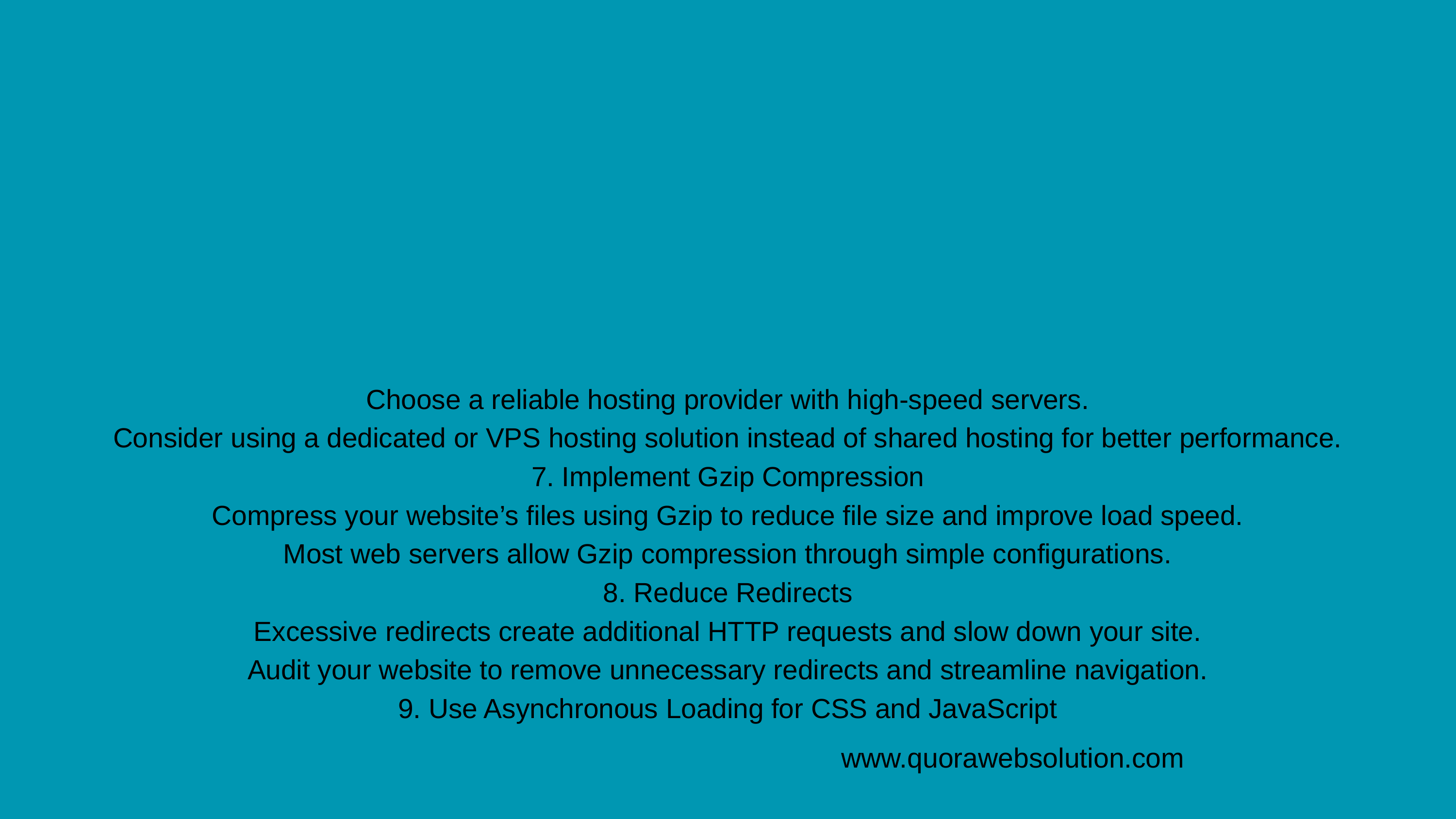

Choose a reliable hosting provider with high-speed servers.
Consider using a dedicated or VPS hosting solution instead of shared hosting for better performance.
7. Implement Gzip Compression
Compress your website’s files using Gzip to reduce file size and improve load speed.
Most web servers allow Gzip compression through simple configurations.
8. Reduce Redirects
Excessive redirects create additional HTTP requests and slow down your site.
Audit your website to remove unnecessary redirects and streamline navigation.
9. Use Asynchronous Loading for CSS and JavaScript
www.quorawebsolution.com